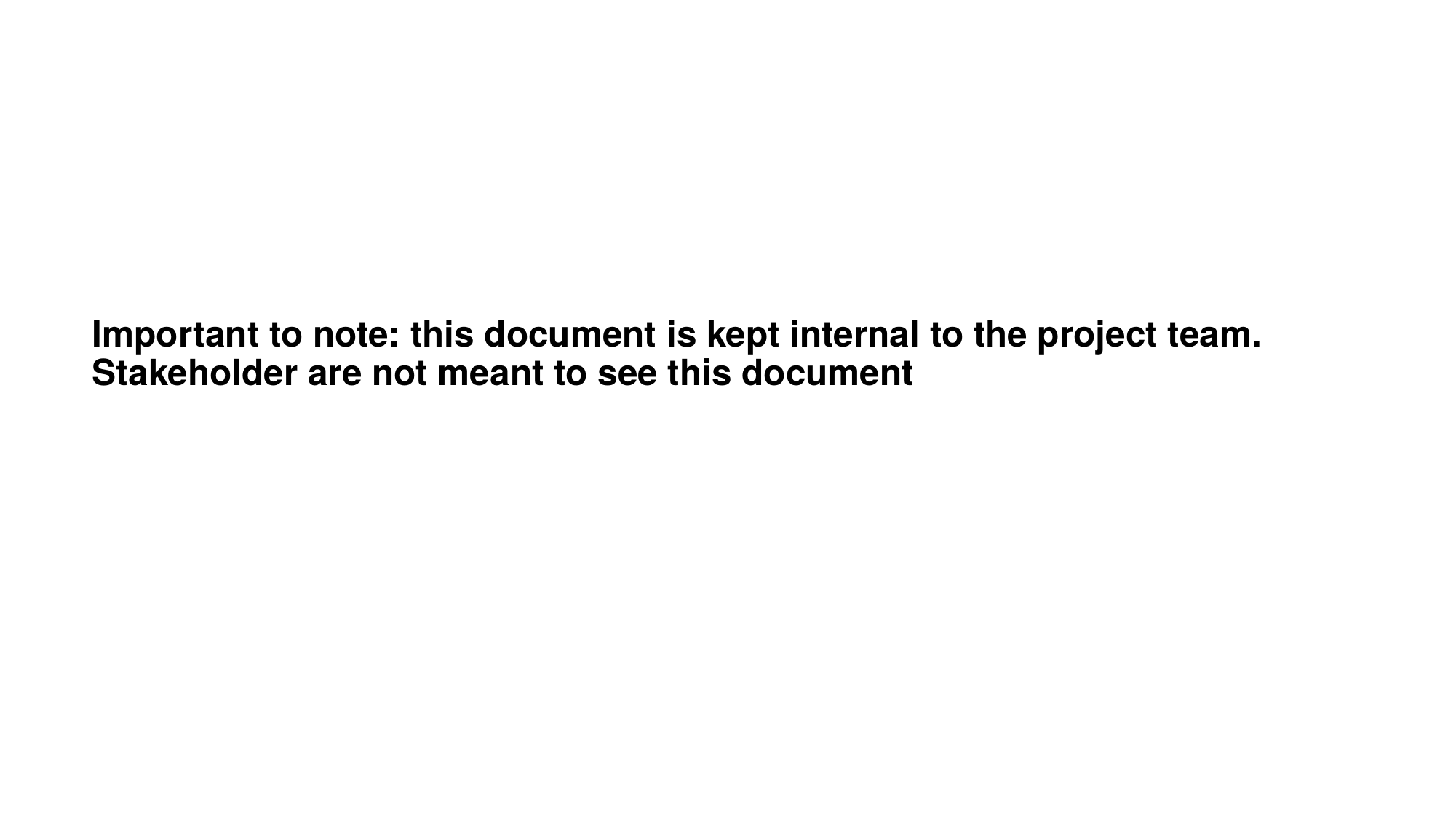

# Important to note: this document is kept internal to the project team. Stakeholder are not meant to see this document